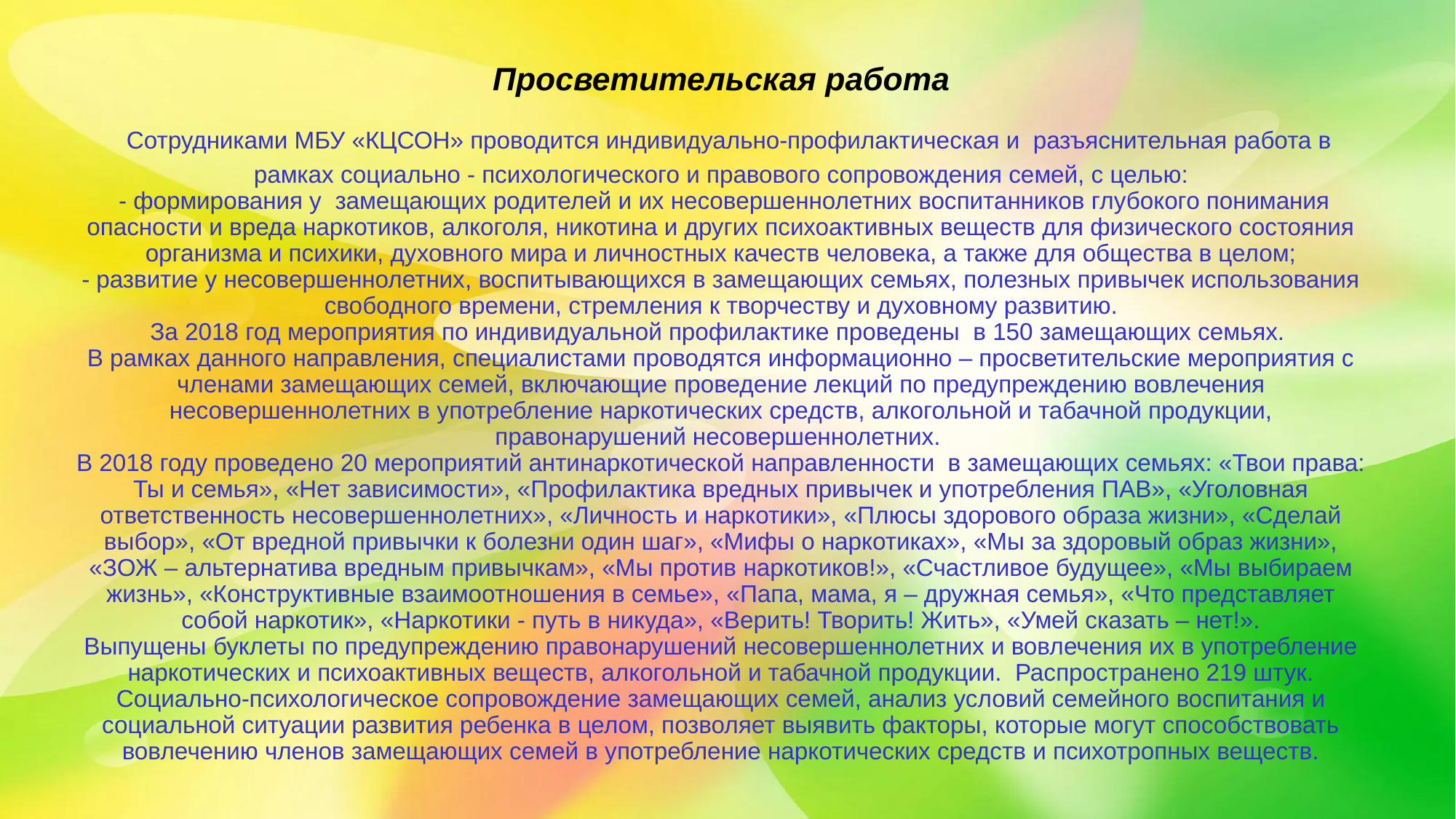

# Просветительская работа Сотрудниками МБУ «КЦСОН» проводится индивидуально-профилактическая и  разъяснительная работа в рамках социально - психологического и правового сопровождения семей, с целью: - формирования у  замещающих родителей и их несовершеннолетних воспитанников глубокого понимания опасности и вреда наркотиков, алкоголя, никотина и других психоактивных веществ для физического состояния организма и психики, духовного мира и личностных качеств человека, а также для общества в целом; - развитие у несовершеннолетних, воспитывающихся в замещающих семьях, полезных привычек использования свободного времени, стремления к творчеству и духовному развитию. За 2018 год мероприятия по индивидуальной профилактике проведены  в 150 замещающих семьях. В рамках данного направления, специалистами проводятся информационно – просветительские мероприятия с членами замещающих семей, включающие проведение лекций по предупреждению вовлечения несовершеннолетних в употребление наркотических средств, алкогольной и табачной продукции, правонарушений несовершеннолетних. В 2018 году проведено 20 мероприятий антинаркотической направленности  в замещающих семьях: «Твои права: Ты и семья», «Нет зависимости», «Профилактика вредных привычек и употребления ПАВ», «Уголовная ответственность несовершеннолетних», «Личность и наркотики», «Плюсы здорового образа жизни», «Сделай выбор», «От вредной привычки к болезни один шаг», «Мифы о наркотиках», «Мы за здоровый образ жизни», «ЗОЖ – альтернатива вредным привычкам», «Мы против наркотиков!», «Счастливое будущее», «Мы выбираем жизнь», «Конструктивные взаимоотношения в семье», «Папа, мама, я – дружная семья», «Что представляет собой наркотик», «Наркотики - путь в никуда», «Верить! Творить! Жить», «Умей сказать – нет!». Выпущены буклеты по предупреждению правонарушений несовершеннолетних и вовлечения их в употребление наркотических и психоактивных веществ, алкогольной и табачной продукции.  Распространено 219 штук. Социально-психологическое сопровождение замещающих семей, анализ условий семейного воспитания и социальной ситуации развития ребенка в целом, позволяет выявить факторы, которые могут способствовать вовлечению членов замещающих семей в употребление наркотических средств и психотропных веществ.